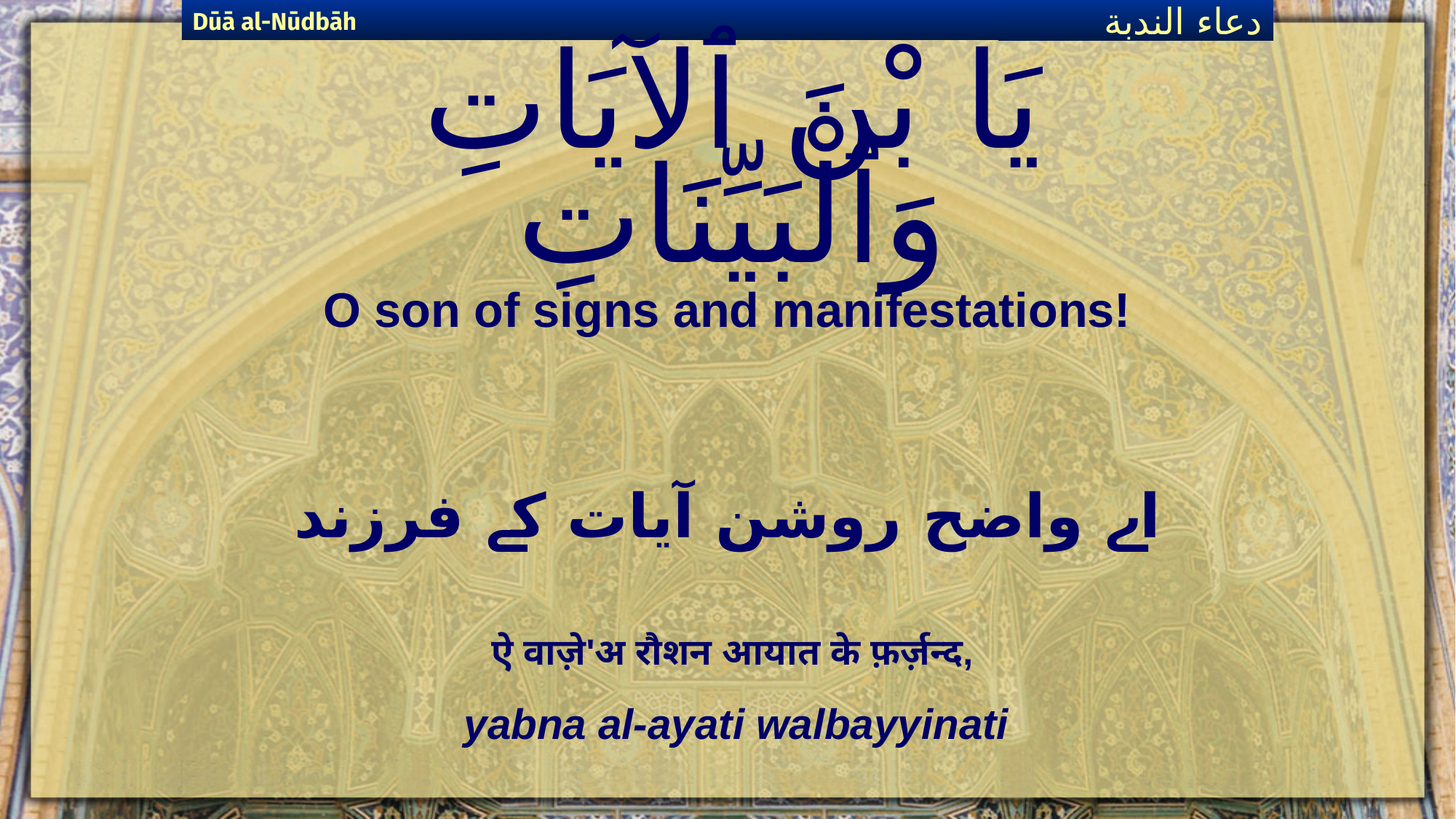

Dūā al-Nūdbāh
دعاء الندبة
# يَا بْنَ ٱلآيَاتِ وَٱلْبَيِّنَاتِ
O son of signs and manifestations!
 اے واضح روشن آیات کے فرزند
ऐ वाज़े'अ रौशन आयात के फ़र्ज़न्द,
yabna al-ayati walbayyinati